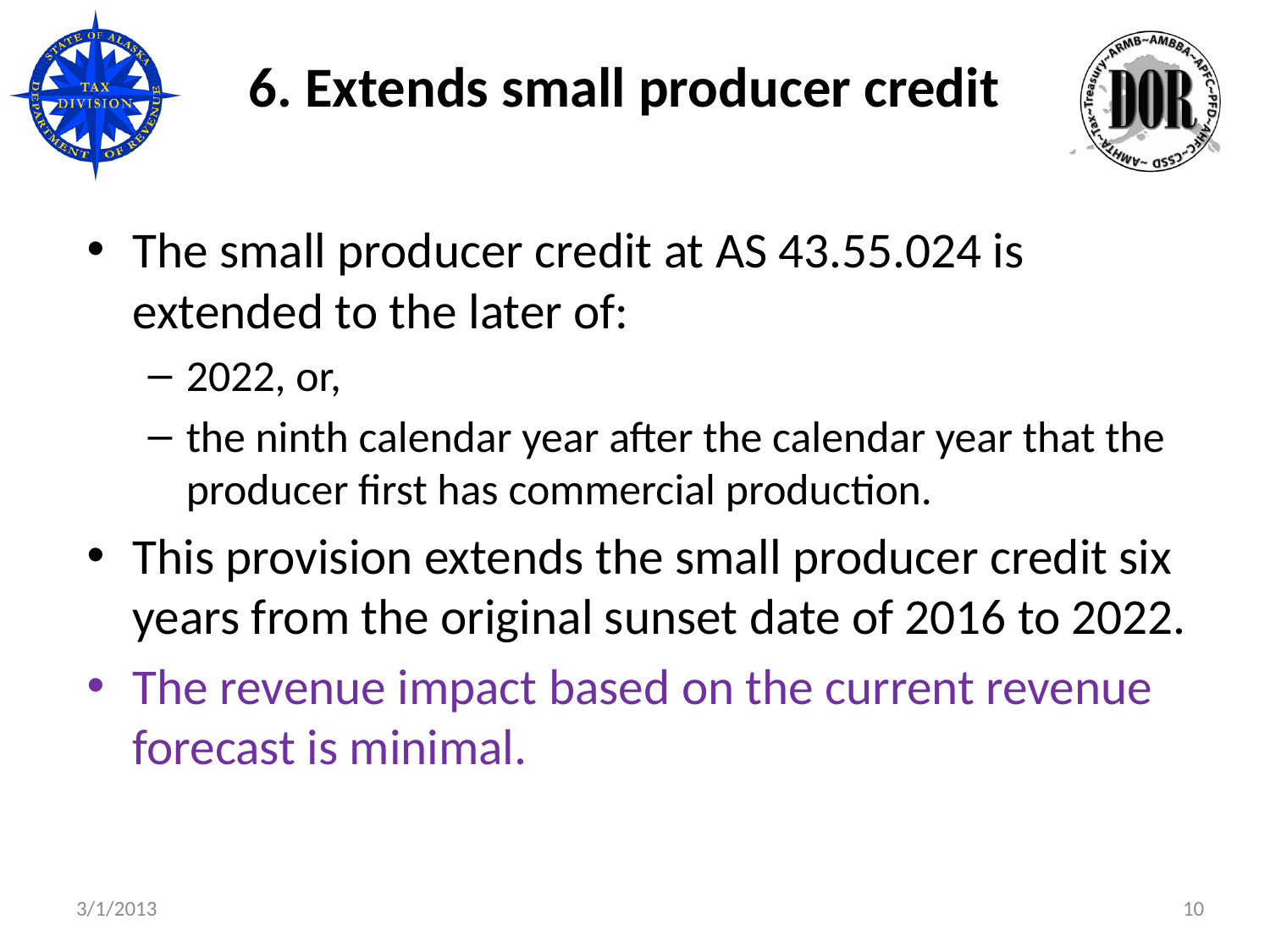

# 6. Extends small producer credit
The small producer credit at AS 43.55.024 is extended to the later of:
2022, or,
the ninth calendar year after the calendar year that the producer first has commercial production.
This provision extends the small producer credit six years from the original sunset date of 2016 to 2022.
The revenue impact based on the current revenue forecast is minimal.

10
3/1/2013